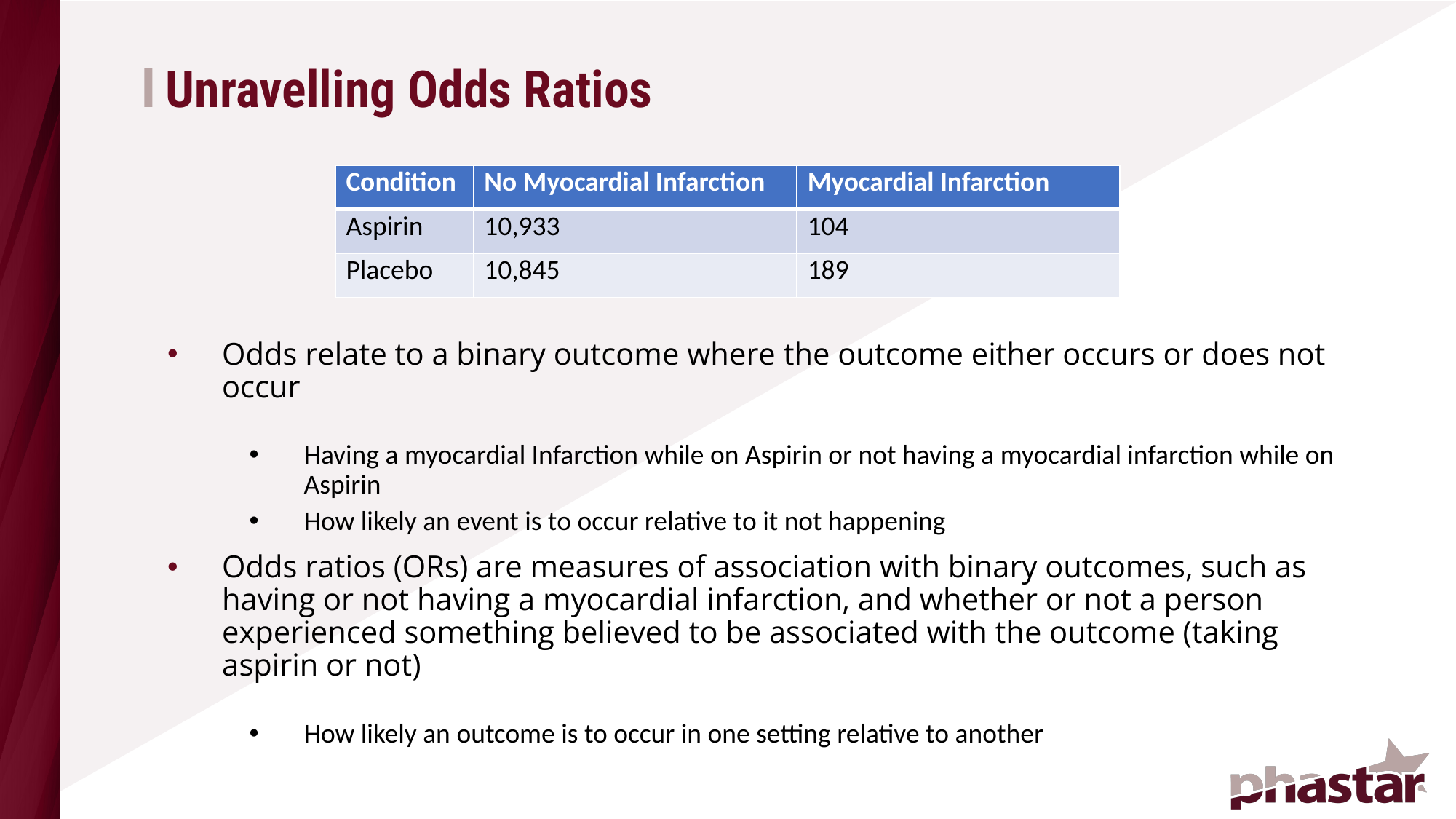

# Unravelling Odds Ratios
| Condition | No Myocardial Infarction | Myocardial Infarction |
| --- | --- | --- |
| Aspirin | 10,933 | 104 |
| Placebo | 10,845 | 189 |
Odds relate to a binary outcome where the outcome either occurs or does not occur
Having a myocardial Infarction while on Aspirin or not having a myocardial infarction while on Aspirin
How likely an event is to occur relative to it not happening
Odds ratios (ORs) are measures of association with binary outcomes, such as having or not having a myocardial infarction, and whether or not a person experienced something believed to be associated with the outcome (taking aspirin or not)
How likely an outcome is to occur in one setting relative to another